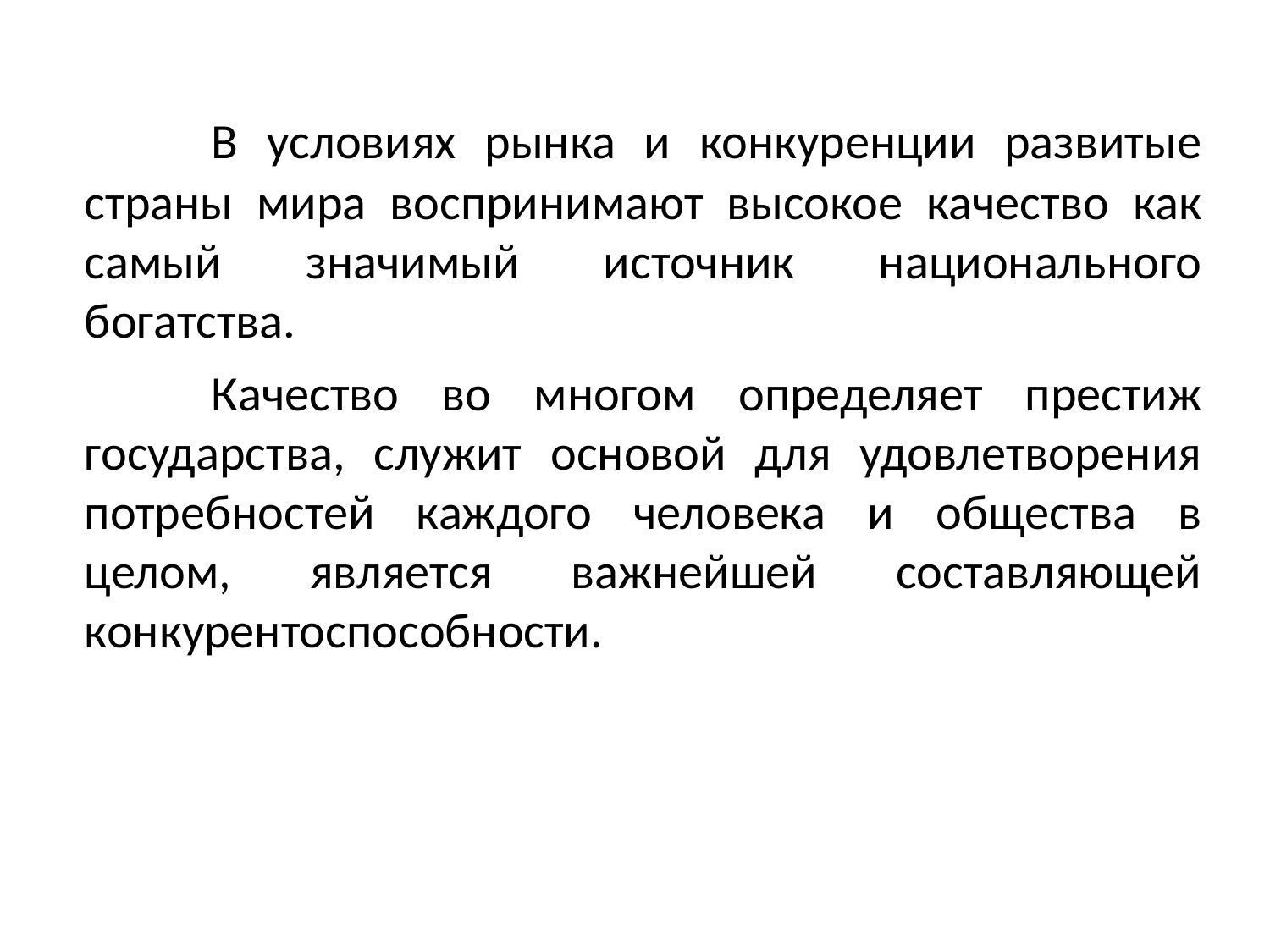

В условиях рынка и конкуренции развитые страны мира воспринимают высокое качество как самый значимый источник национального богатства.
	Качество во многом определяет престиж государства, служит основой для удовлетворения потребностей каждого человека и общества в целом, является важнейшей составляющей конкурентоспособности.